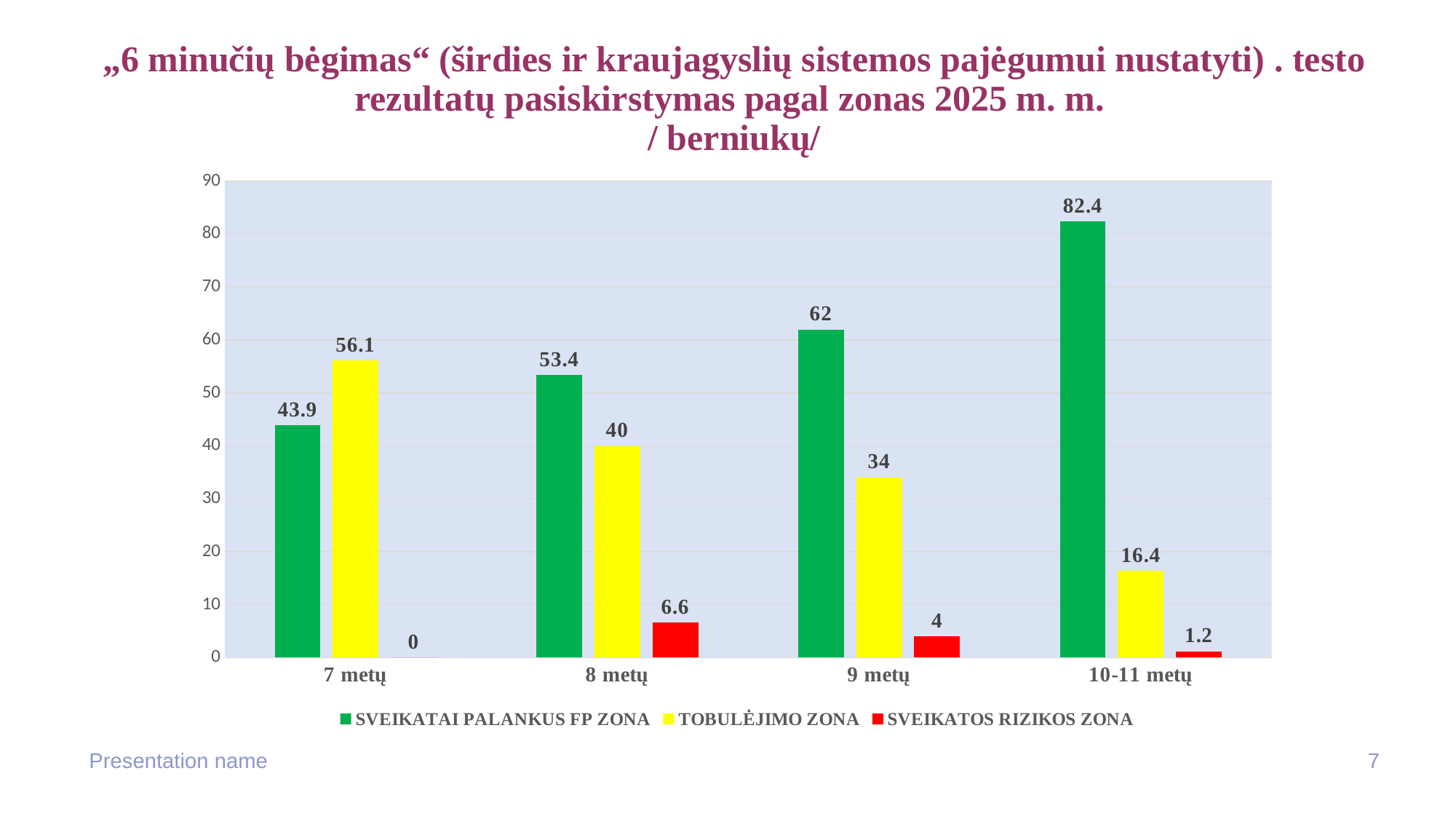

# „6 minučių bėgimas“ (širdies ir kraujagyslių sistemos pajėgumui nustatyti) . testo rezultatų pasiskirstymas pagal zonas 2025 m. m. / berniukų/

### Chart

| Category | SVEIKATAI PALANKUS FP ZONA | TOBULĖJIMO ZONA | SVEIKATOS RIZIKOS ZONA |
|---|---|---|---|
| 7 metų | 43.9 | 56.1 | 0.0 |
| 8 metų | 53.4 | 40.0 | 6.6 |
| 9 metų | 62.0 | 34.0 | 4.0 |
| 10-11 metų | 82.4 | 16.4 | 1.2 |
Presentation name
7